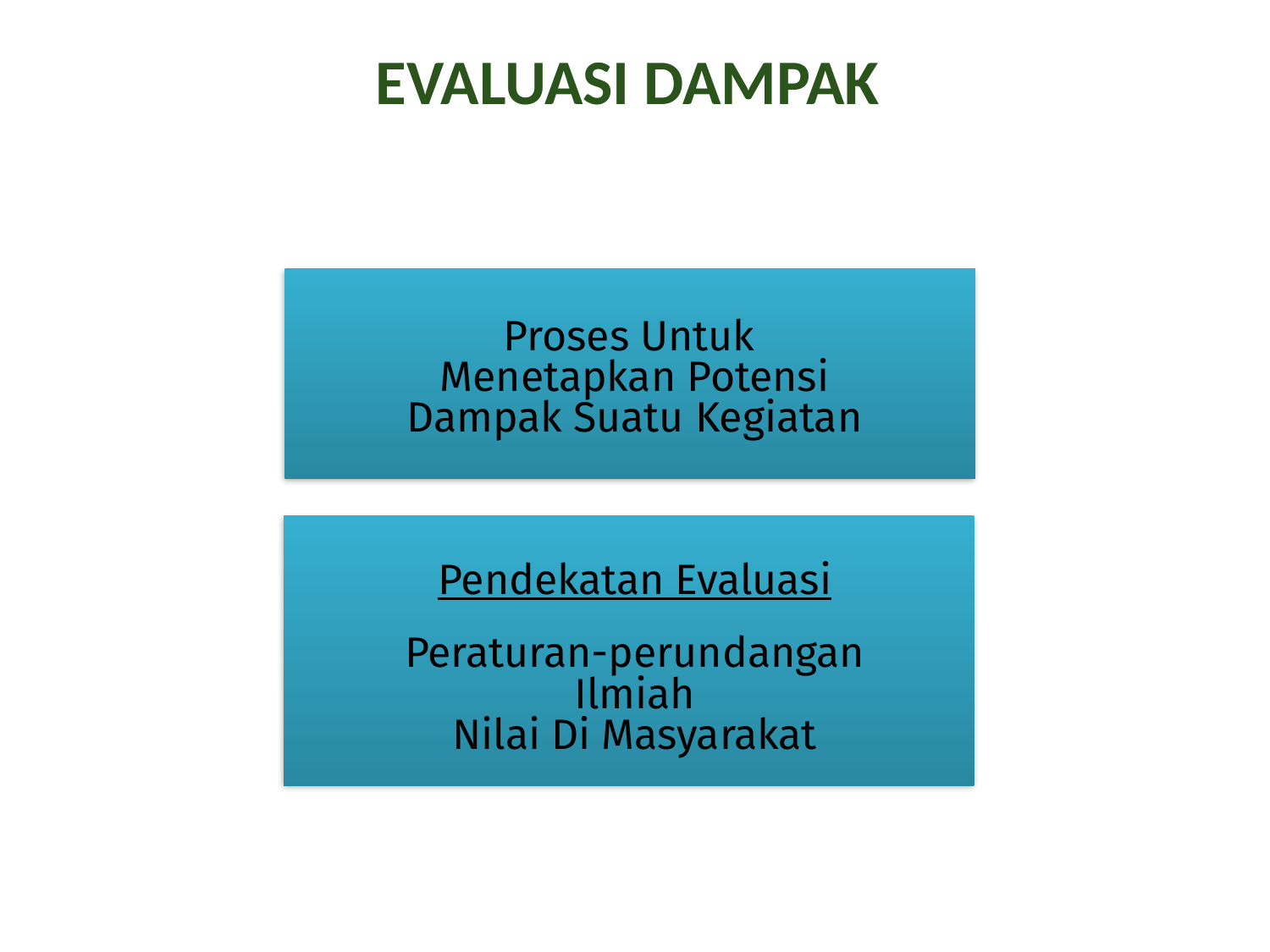

EVALUASI DAMPAK

Proses Untuk
Menetapkan Potensi
Dampak Suatu Kegiatan

Pendekatan Evaluasi
Peraturan-perundangan
Ilmiah
Nilai Di Masyarakat